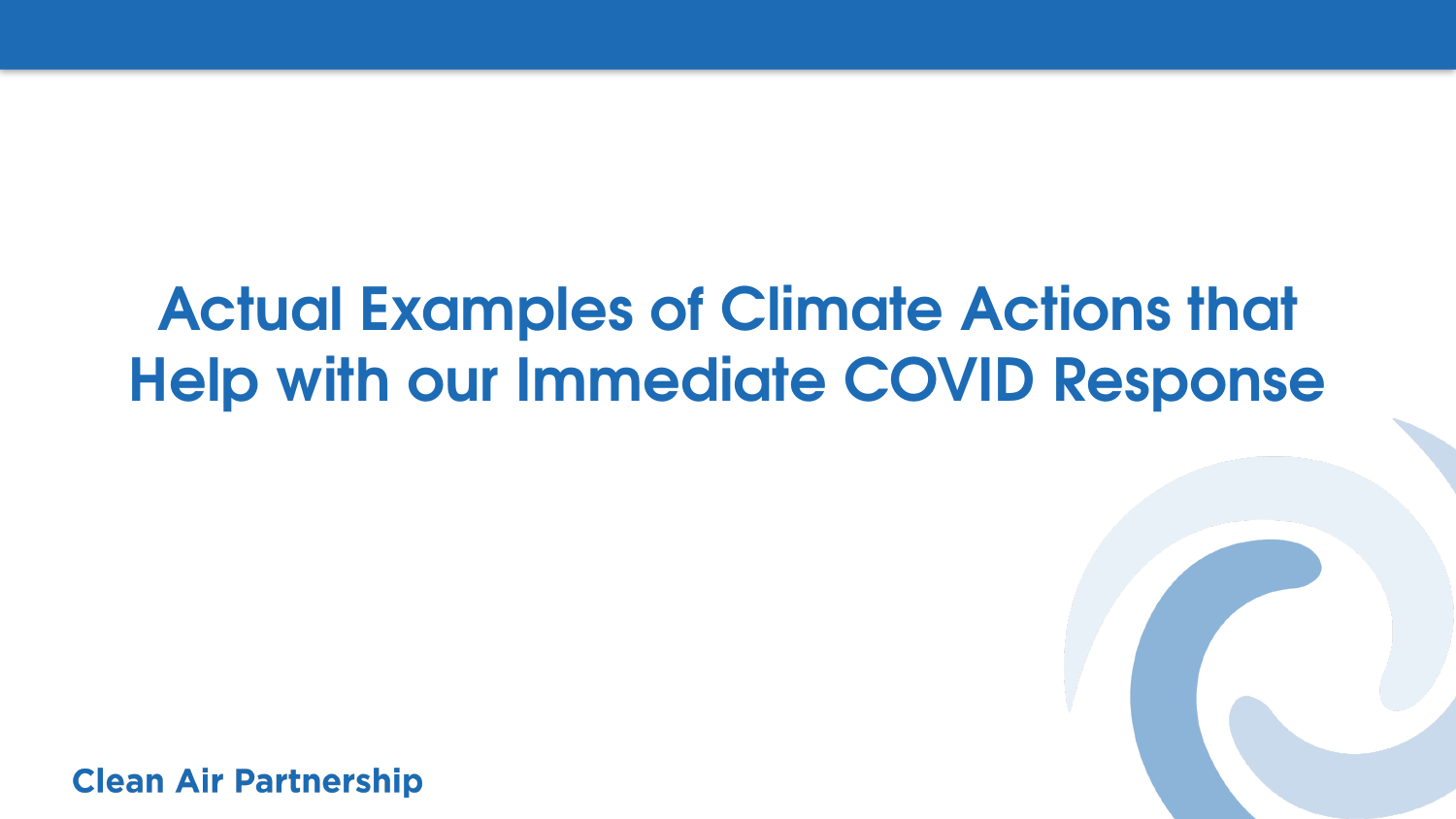

# Actual Examples of Climate Actions that Help with our Immediate COVID Response